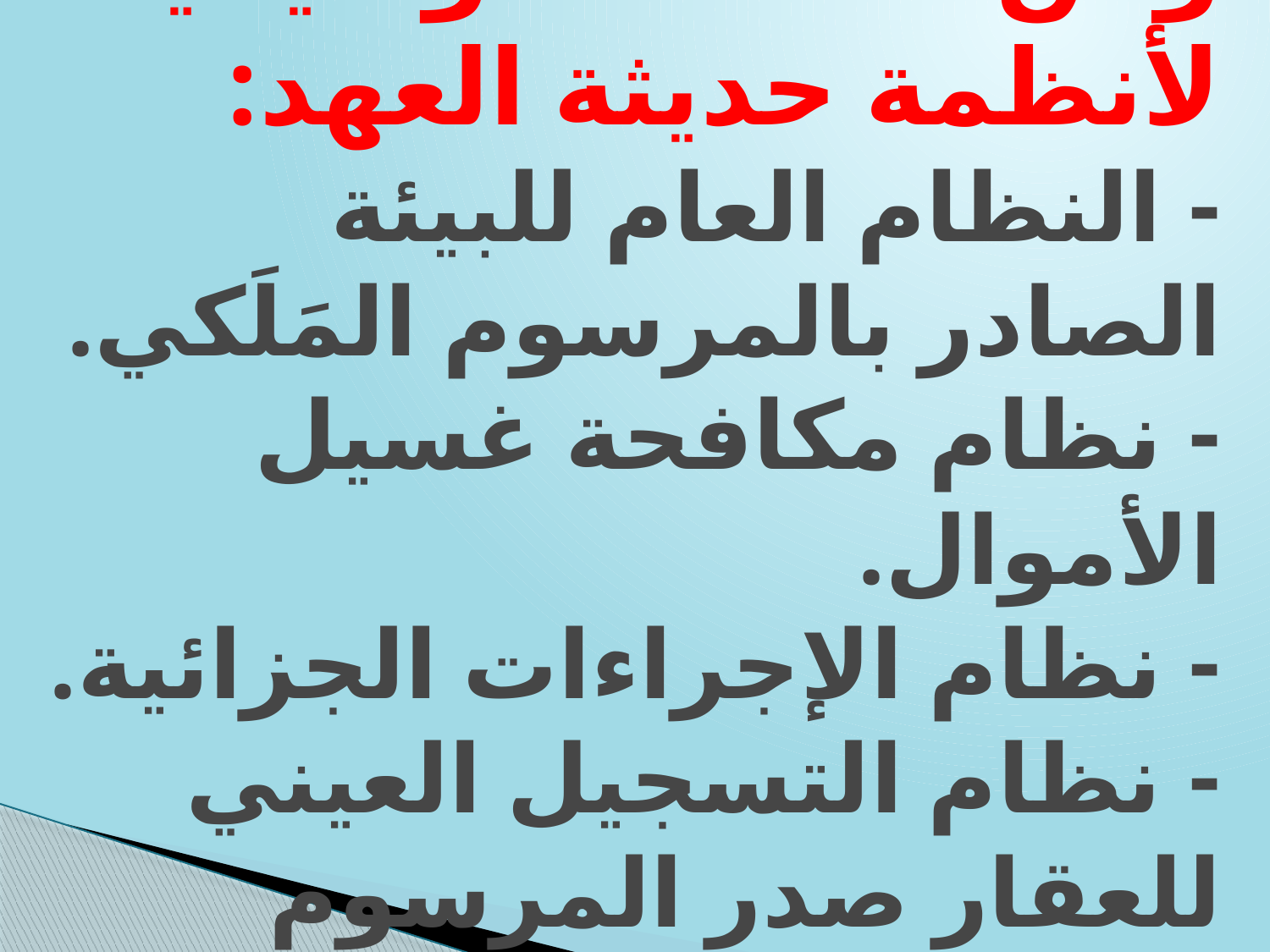

# ومن الأمثلة التوضيحية لأنظمة حديثة العهد: - النظام العام للبيئة الصادر بالمرسوم المَلَكي. - نظام مكافحة غسيل الأموال. - نظام الإجراءات الجزائية. - نظام التسجيل العيني للعقار صدر المرسوم الملكي